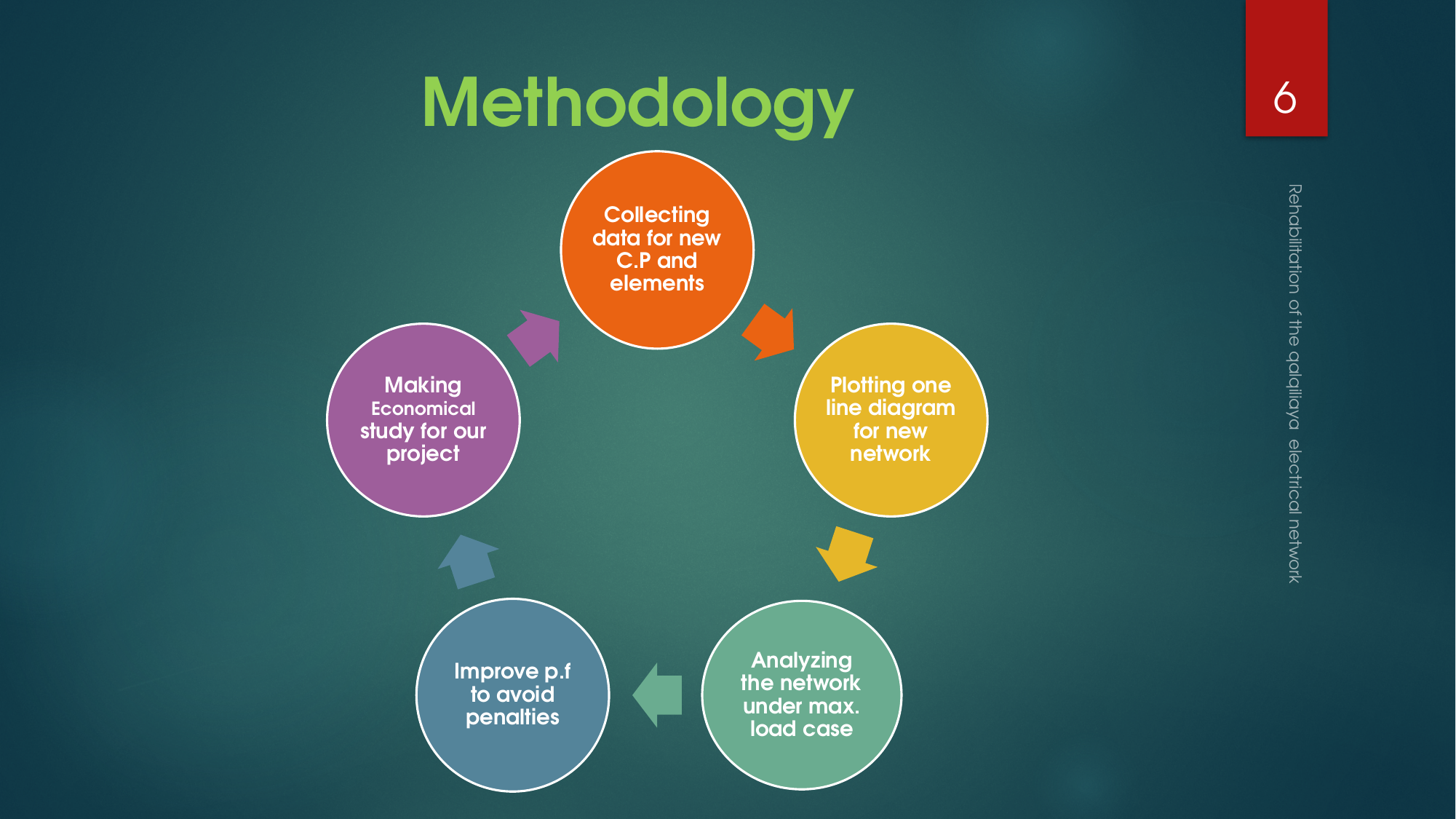

6
# Methodology
Collecting data for new C.P and elements

Plotting one line diagram for new network

Analyzing the network under max. load case

Improve p.f to avoid penalties

Making Economical study for our project

Rehabilitation of the qalqiliaya  electrical network